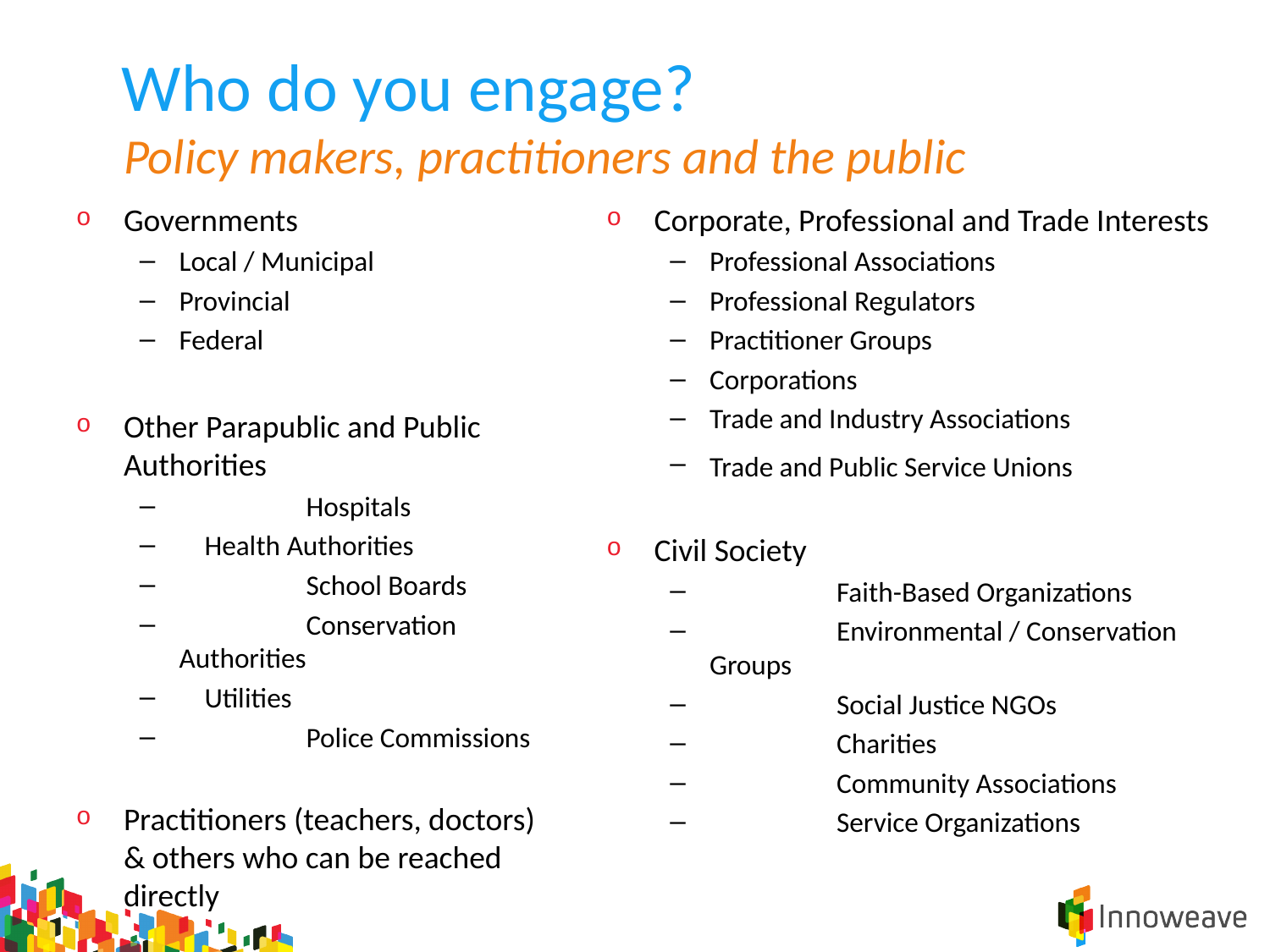

# Who do you engage? Policy makers, practitioners and the public
Governments
Local / Municipal
Provincial
Federal

Other Parapublic and Public Authorities
	Hospitals
    Health Authorities
	School Boards
	Conservation Authorities
    Utilities
	Police Commissions

Practitioners (teachers, doctors) & others who can be reached directly
Corporate, Professional and Trade Interests
Professional Associations
Professional Regulators
Practitioner Groups
Corporations
Trade and Industry Associations
Trade and Public Service Unions

Civil Society
	Faith-Based Organizations
	Environmental / Conservation Groups
	Social Justice NGOs
	Charities
	Community Associations
	Service Organizations